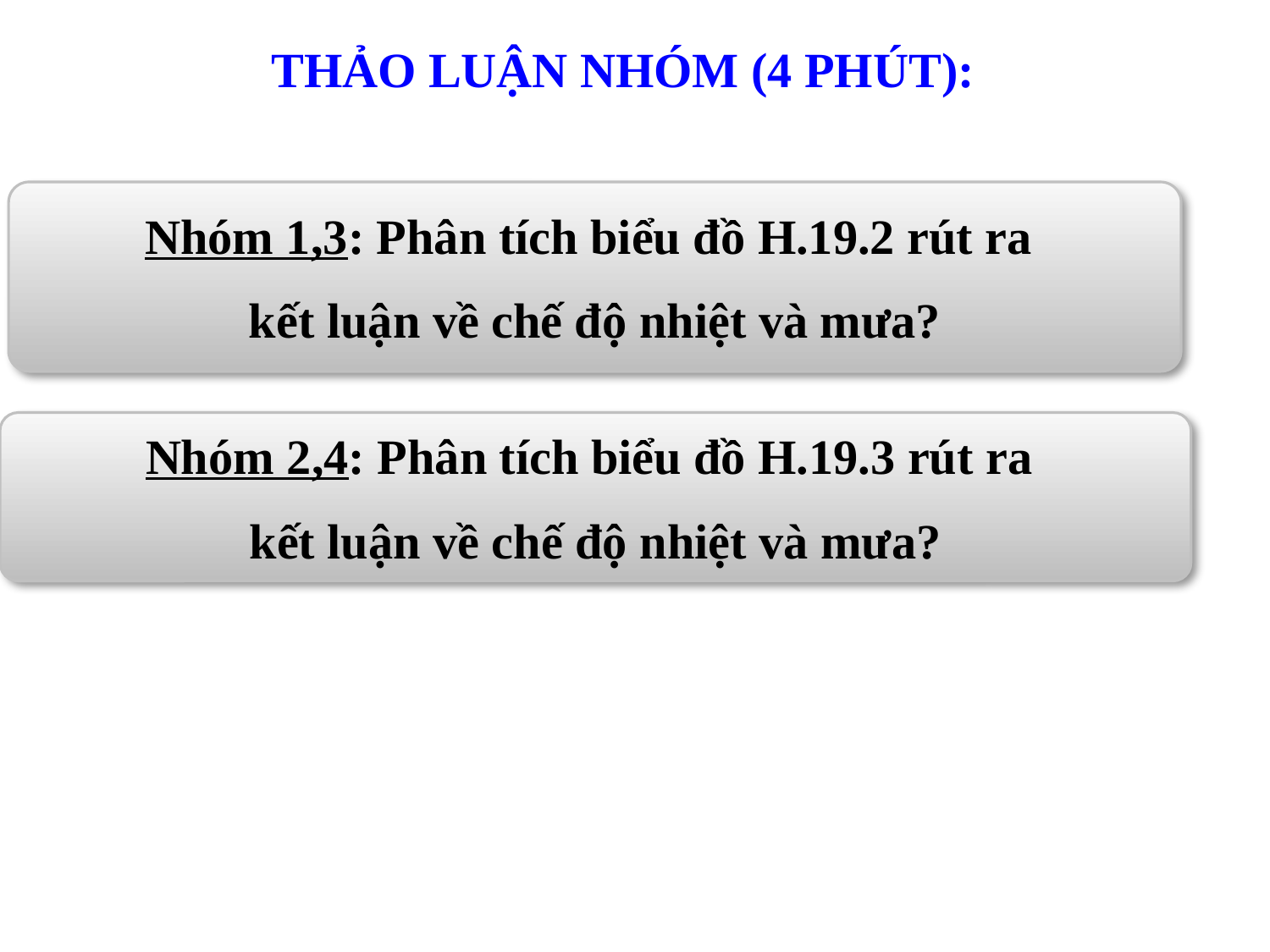

THẢO LUẬN NHÓM (4 PHÚT):
Nhóm 1,3: Phân tích biểu đồ H.19.2 rút ra
kết luận về chế độ nhiệt và mưa?
Nhóm 2,4: Phân tích biểu đồ H.19.3 rút ra
kết luận về chế độ nhiệt và mưa?